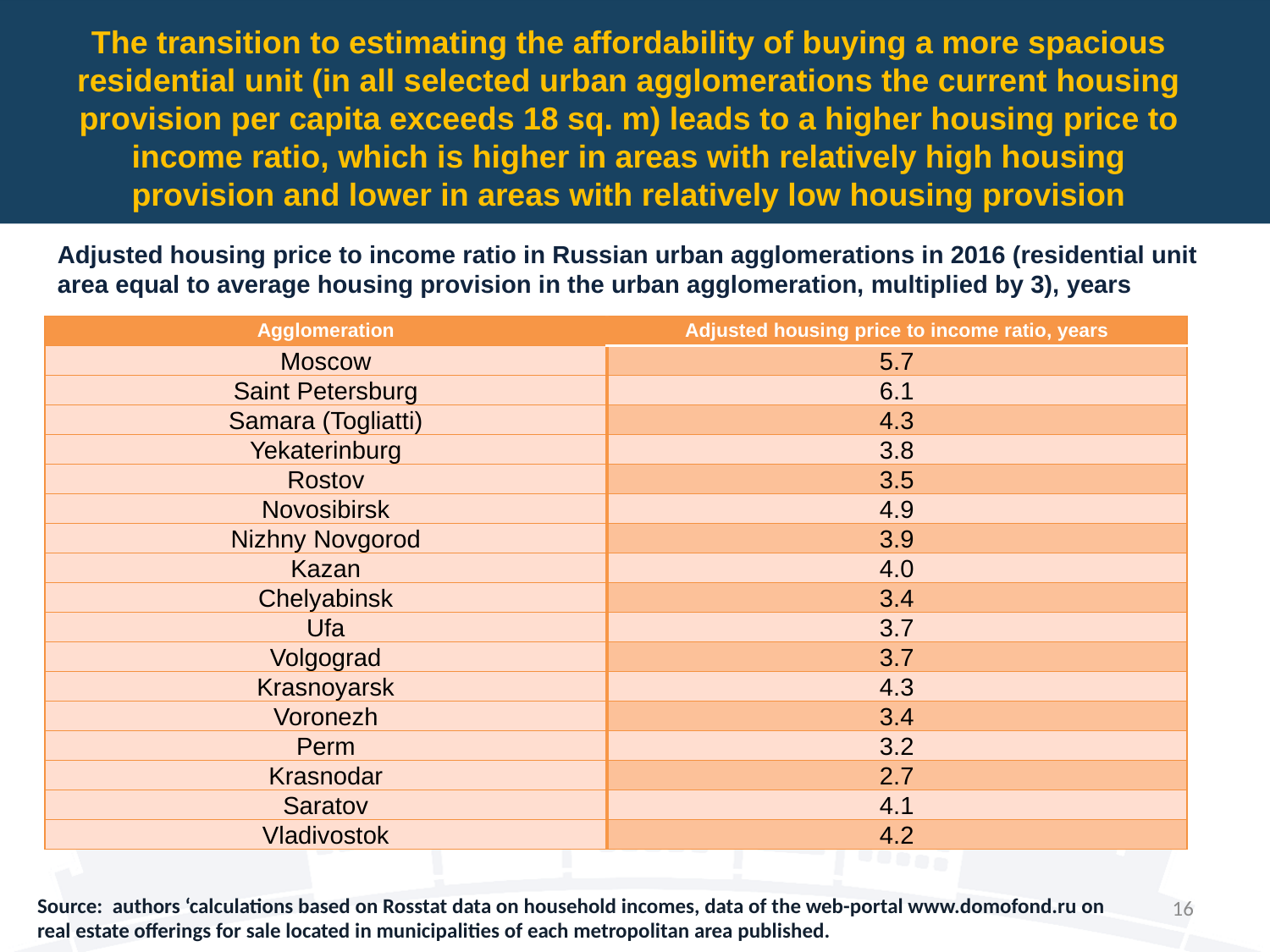

The transition to estimating the affordability of buying a more spacious residential unit (in all selected urban agglomerations the current housing provision per capita exceeds 18 sq. m) leads to a higher housing price to income ratio, which is higher in areas with relatively high housing provision and lower in areas with relatively low housing provision
Adjusted housing price to income ratio in Russian urban agglomerations in 2016 (residential unit area equal to average housing provision in the urban agglomeration, multiplied by 3), years
| Agglomeration | Adjusted housing price to income ratio, years |
| --- | --- |
| Moscow | 5.7 |
| Saint Petersburg | 6.1 |
| Samara (Togliatti) | 4.3 |
| Yekaterinburg | 3.8 |
| Rostov | 3.5 |
| Novosibirsk | 4.9 |
| Nizhny Novgorod | 3.9 |
| Kazan | 4.0 |
| Chelyabinsk | 3.4 |
| Ufa | 3.7 |
| Volgograd | 3.7 |
| Krasnoyarsk | 4.3 |
| Voronezh | 3.4 |
| Perm | 3.2 |
| Krasnodar | 2.7 |
| Saratov | 4.1 |
| Vladivostok | 4.2 |
16
Source:  authors ‘calculations based on Rosstat data on household incomes, data of the web-portal www.domofond.ru on real estate offerings for sale located in municipalities of each metropolitan area published.